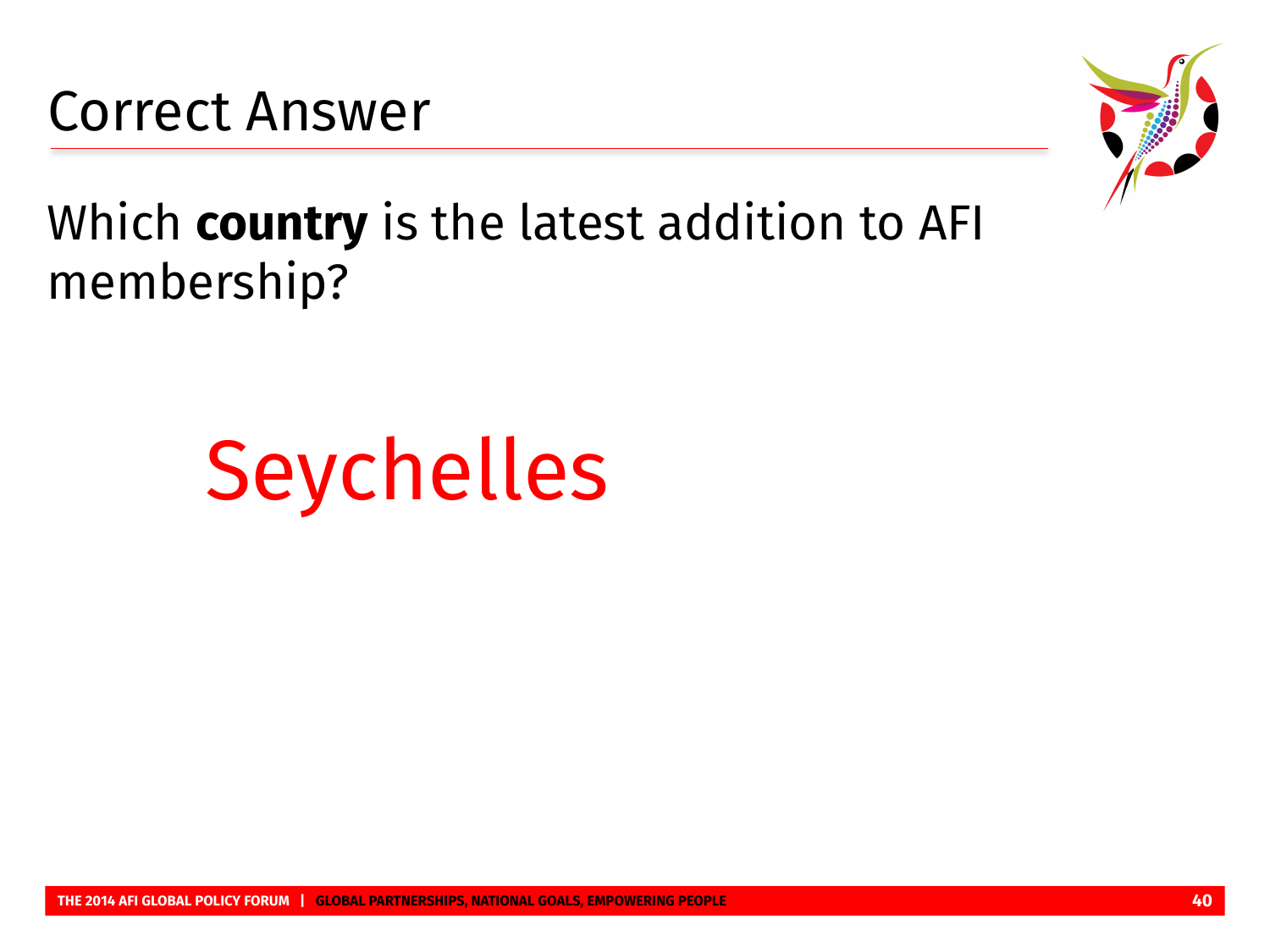

# Correct Answer
Which country is the latest addition to AFI membership?

                 Seychelles
40
THE 2014 AFI GLOBAL POLICY FORUM   |   GLOBAL PARTNERSHIPS, NATIONAL GOALS, EMPOWERING PEOPLE